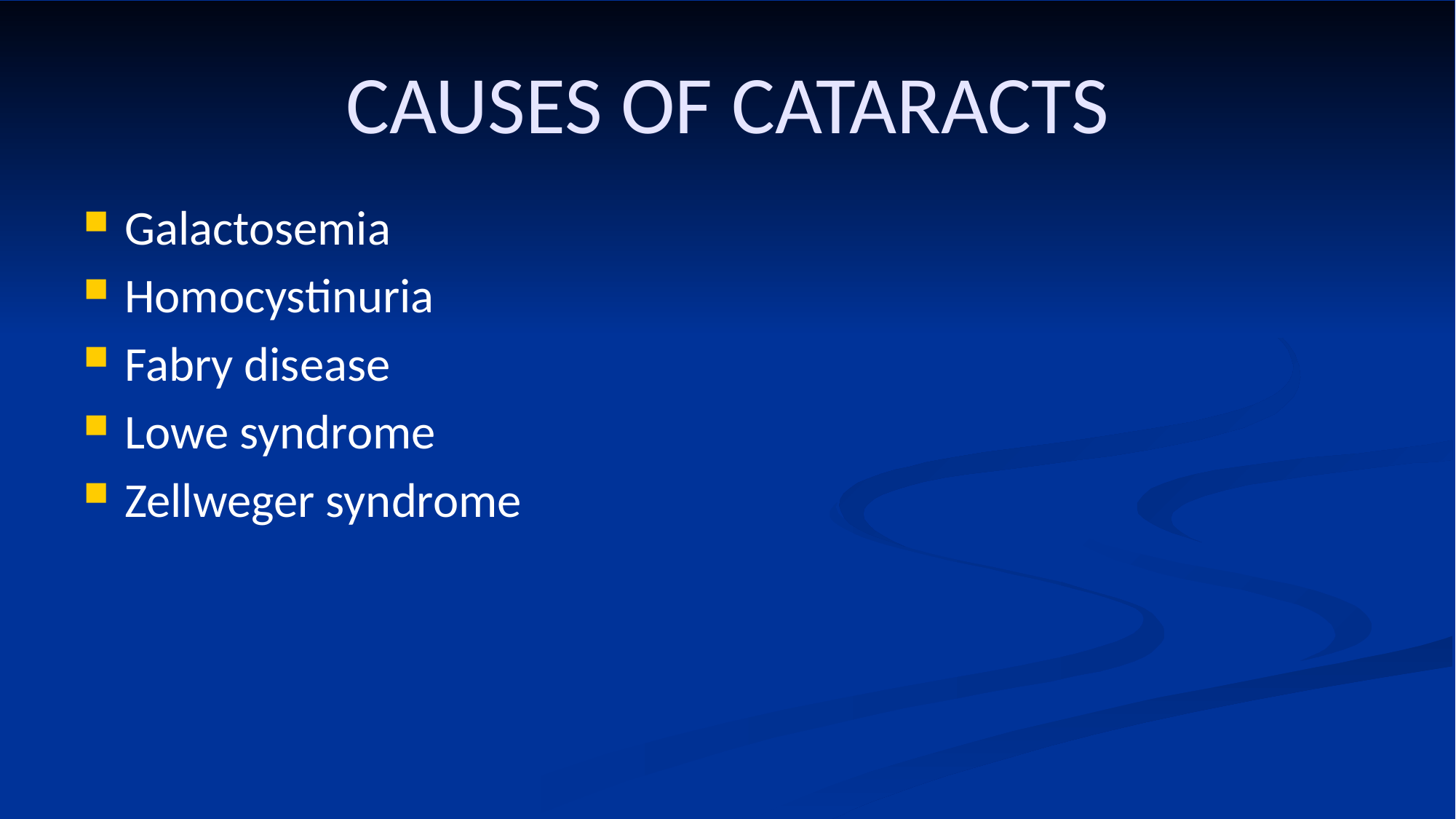

# CAUSES OF CATARACTS
Galactosemia
Homocystinuria
Fabry disease
Lowe syndrome
Zellweger syndrome